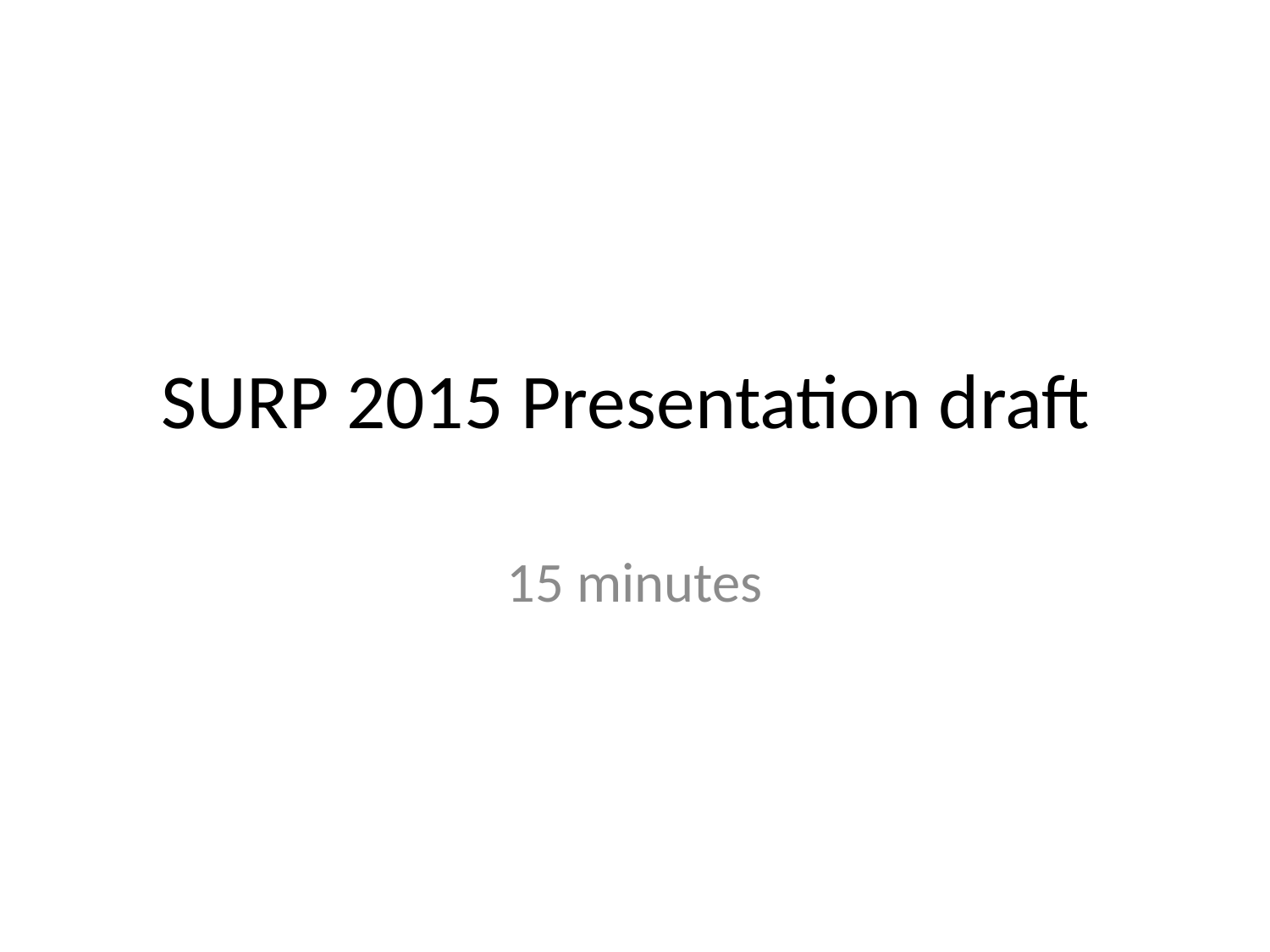

# SURP 2015 Presentation draft
15 minutes